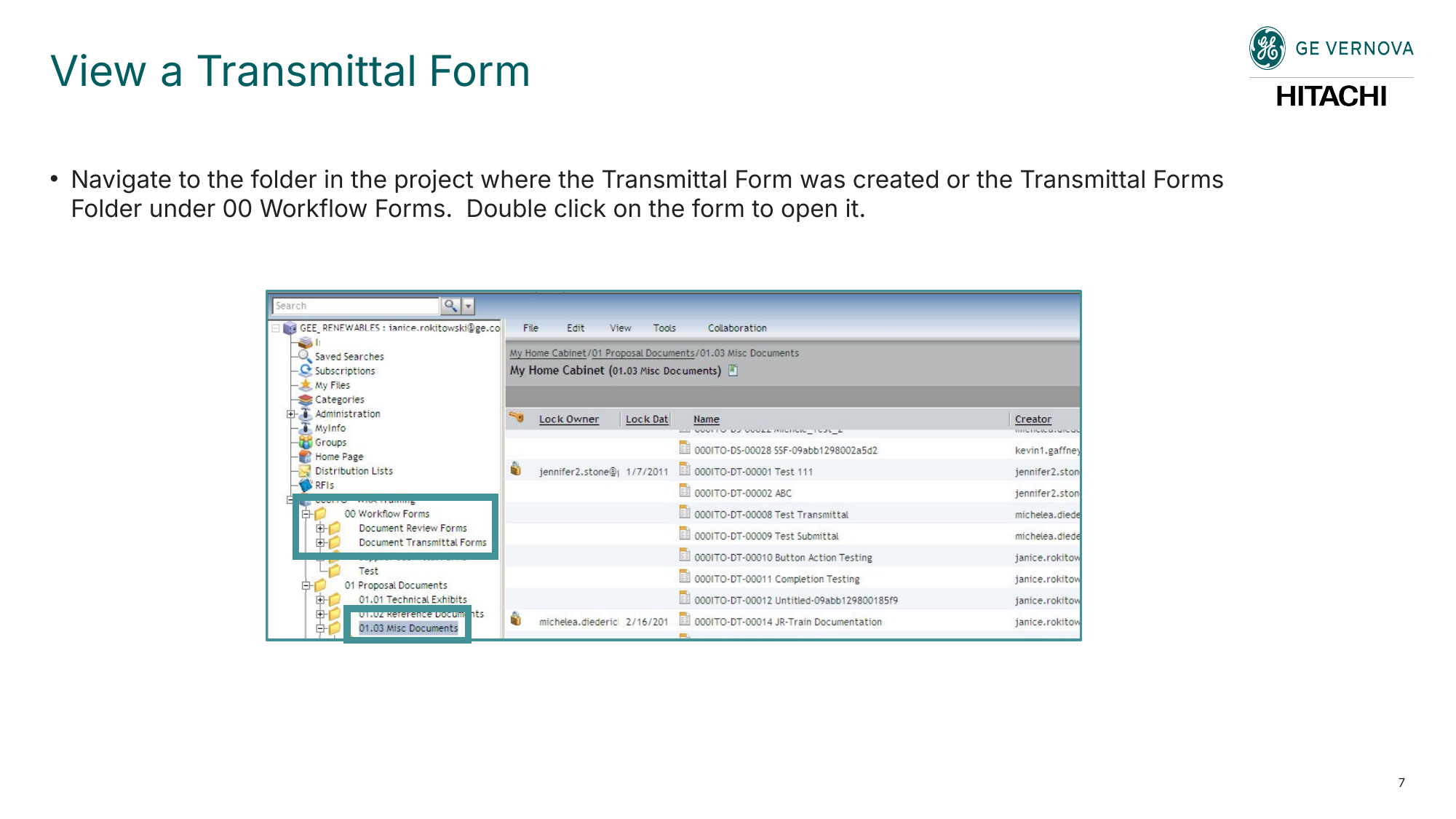

# View a Transmittal Form
Navigate to the folder in the project where the Transmittal Form was created or the Transmittal Forms Folder under 00 Workflow Forms.  Double click on the form to open it.

7